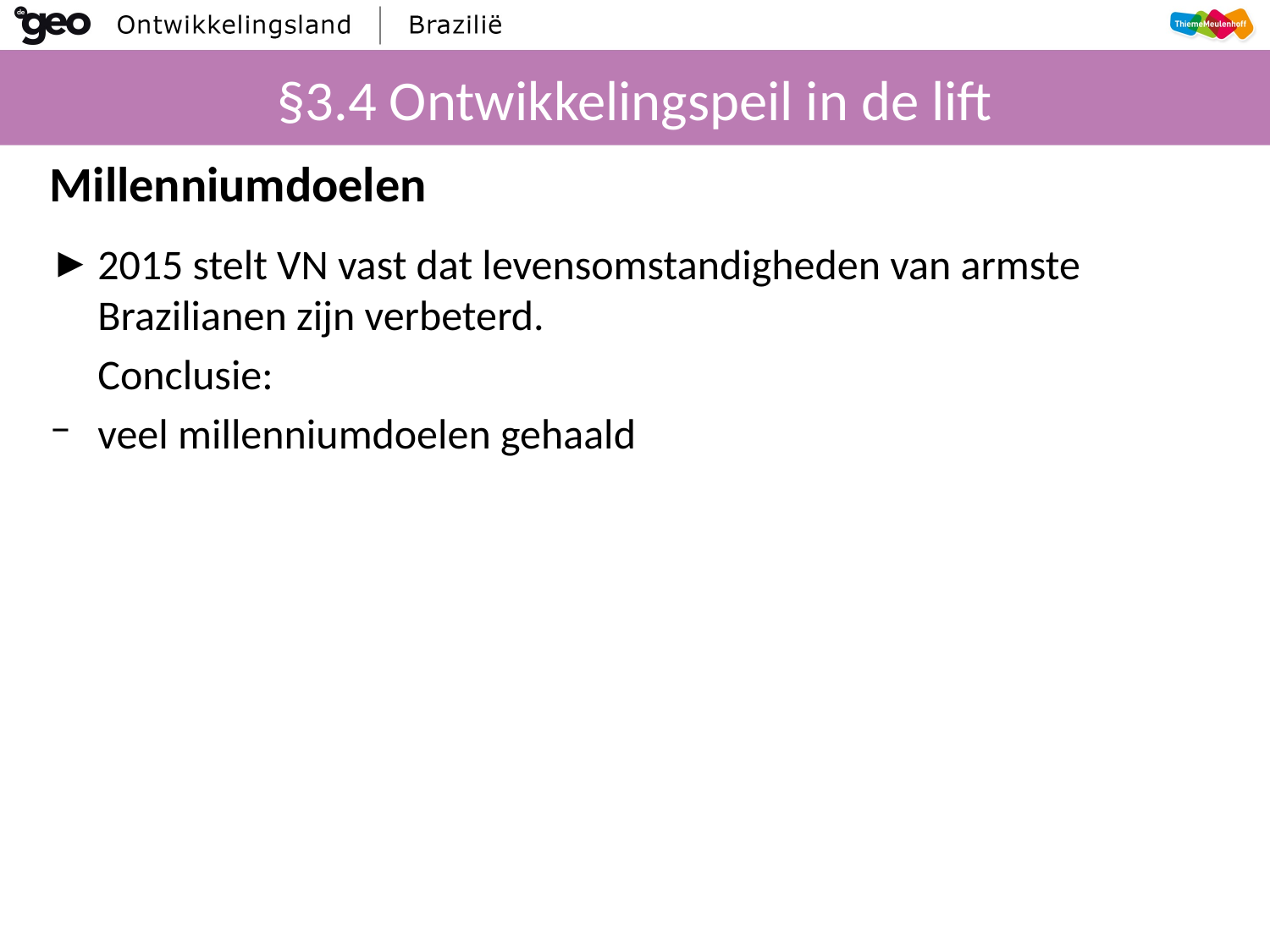

# §3.4 Ontwikkelingspeil in de lift
Millenniumdoelen
2015 stelt VN vast dat levensomstandigheden van armste Brazilianen zijn verbeterd.
     Conclusie:
veel millenniumdoelen gehaald